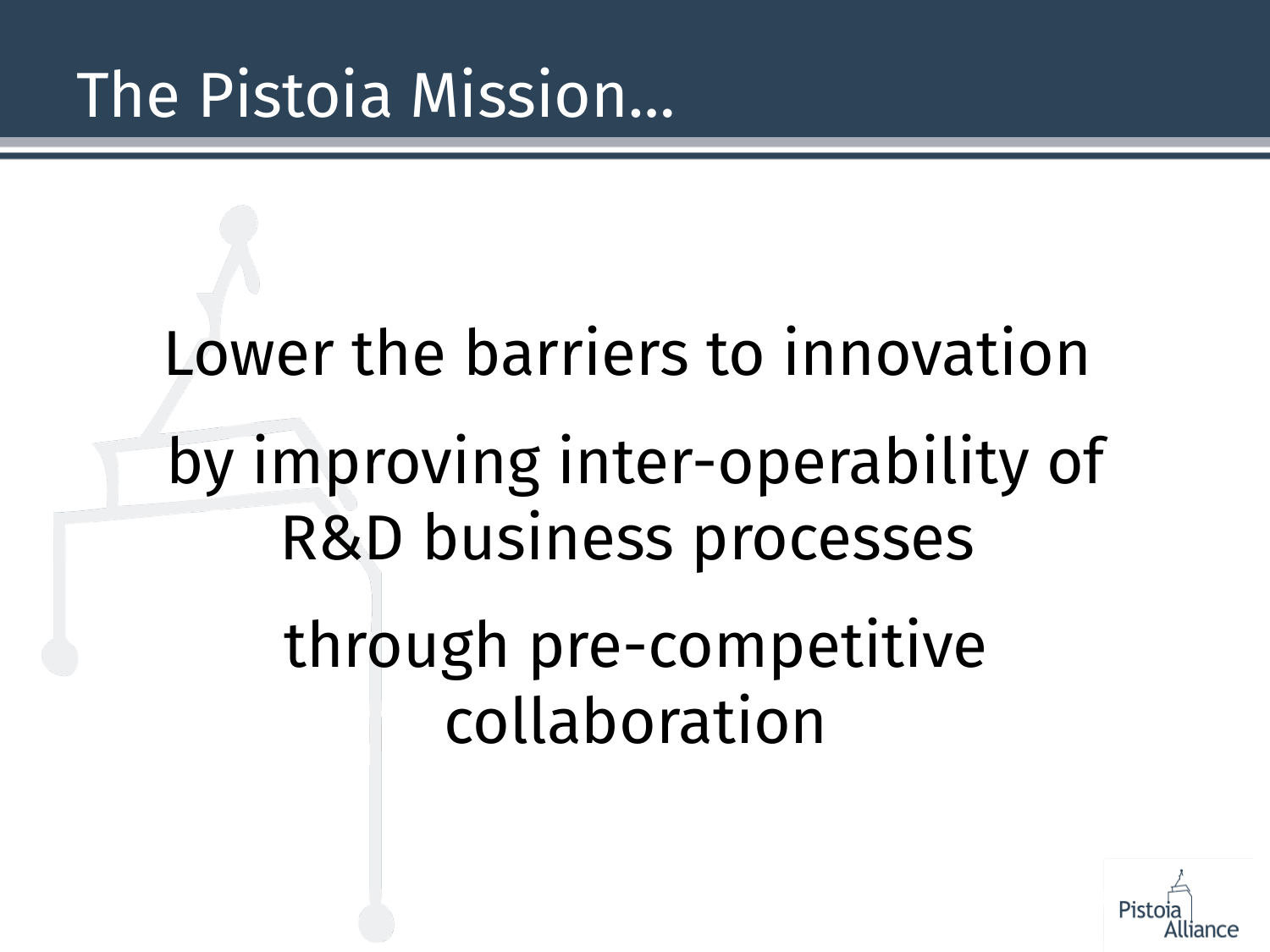

# The Pistoia Mission…
Lower the barriers to innovation
by improving inter-operability of R&D business processes
through pre-competitive collaboration